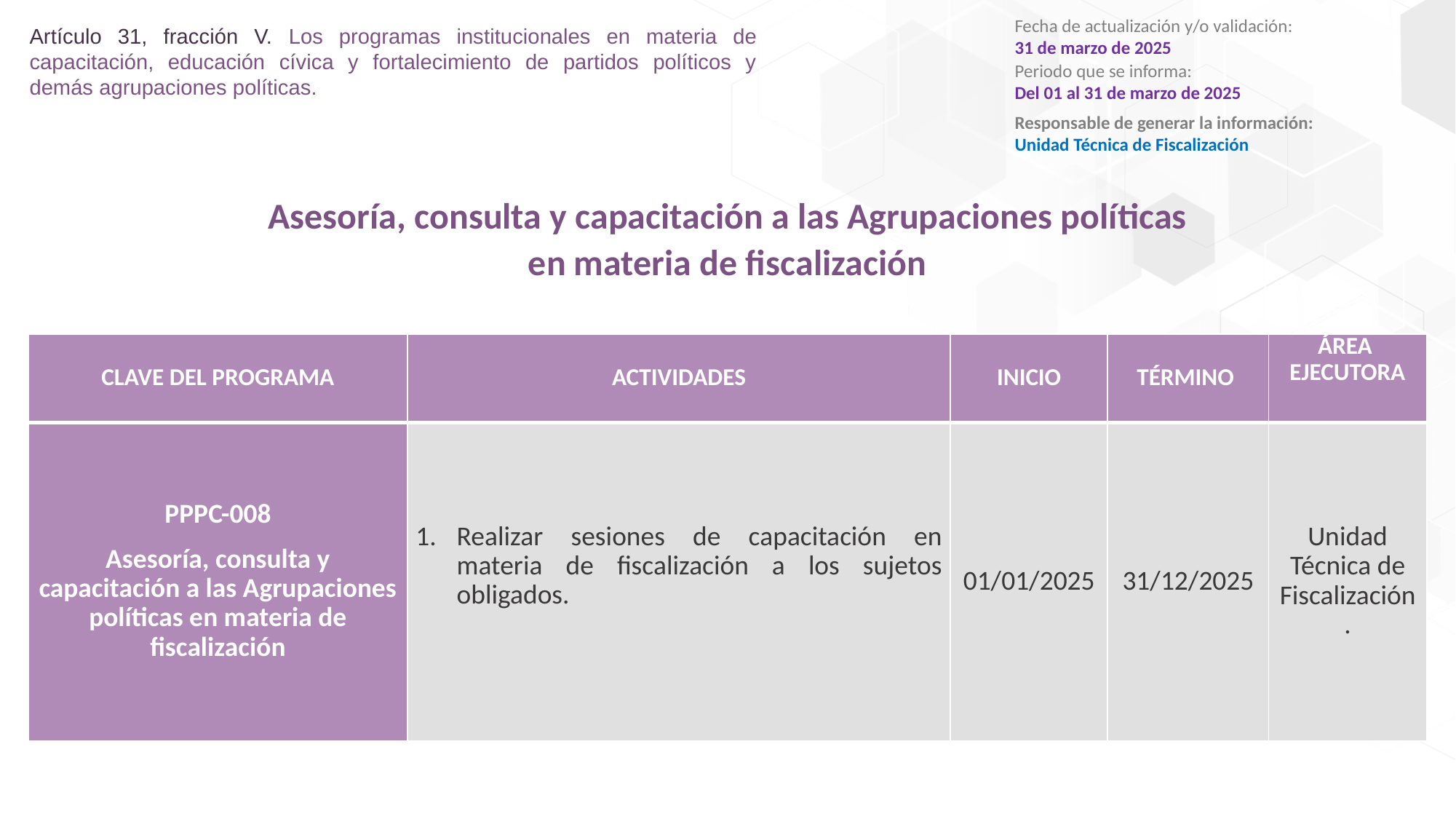

Fecha de actualización y/o validación:
31 de marzo de 2025
Responsable de generar la información:
Unidad Técnica de Fiscalización

Periodo que se informa:
Del 01 al 31 de marzo de 2025
Artículo 31, fracción V. Los programas institucionales en materia de capacitación, educación cívica y fortalecimiento de partidos políticos y demás agrupaciones políticas.
Asesoría, consulta y capacitación a las Agrupaciones políticas en materia de fiscalización
| CLAVE DEL PROGRAMA | ACTIVIDADES | INICIO | TÉRMINO | ÁREA EJECUTORA |
| --- | --- | --- | --- | --- |
| PPPC-008 Asesoría, consulta y capacitación a las Agrupaciones políticas en materia de fiscalización | Realizar sesiones de capacitación en materia de fiscalización a los sujetos obligados. | 01/01/2025 | 31/12/2025 | Unidad Técnica de Fiscalización. |